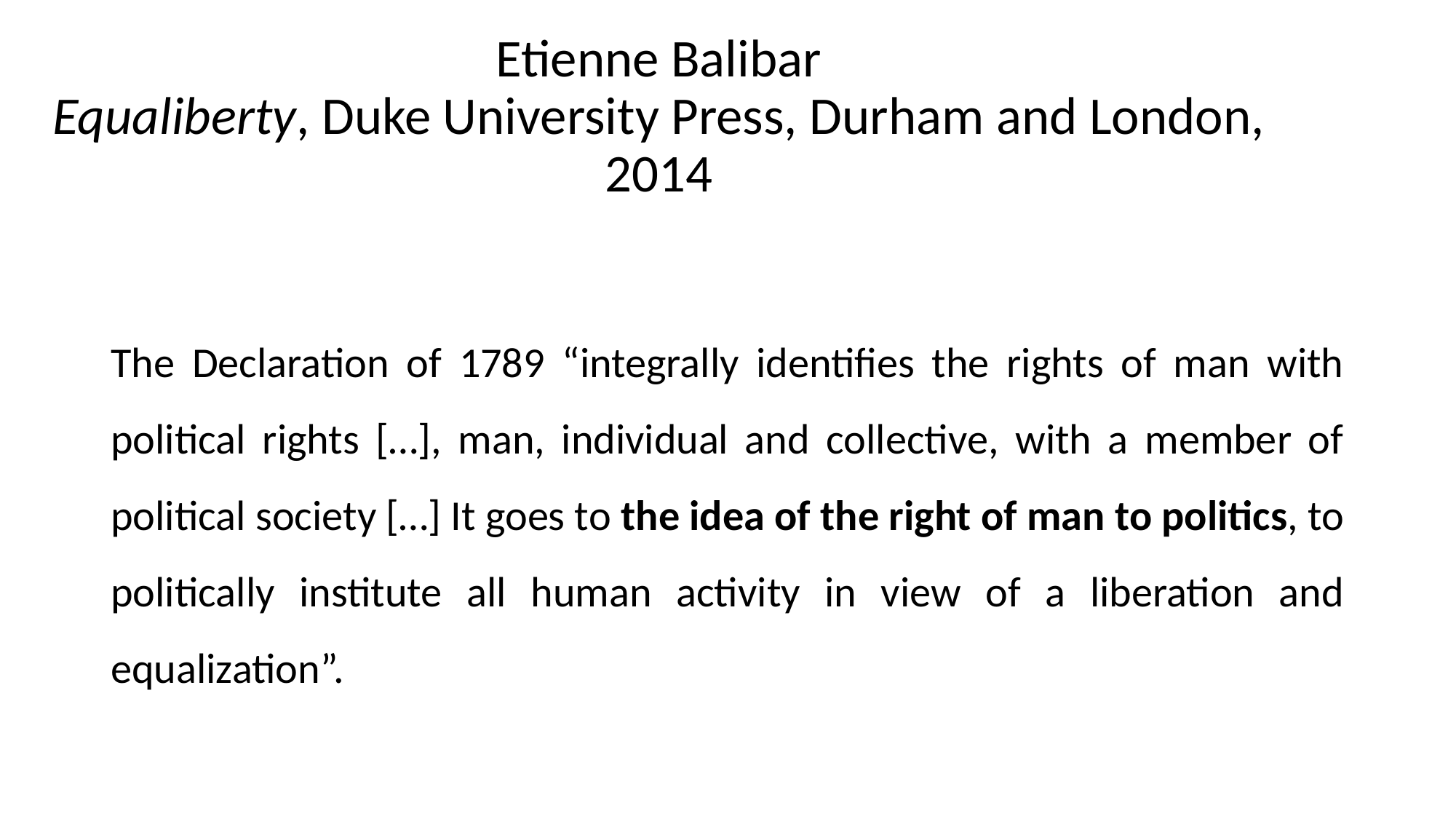

# Etienne Balibar Equaliberty, Duke University Press, Durham and London, 2014

The Declaration of 1789 “integrally identifies the rights of man with political rights […], man, individual and collective, with a member of political society […] It goes to the idea of the right of man to politics, to politically institute all human activity in view of a liberation and equalization”.